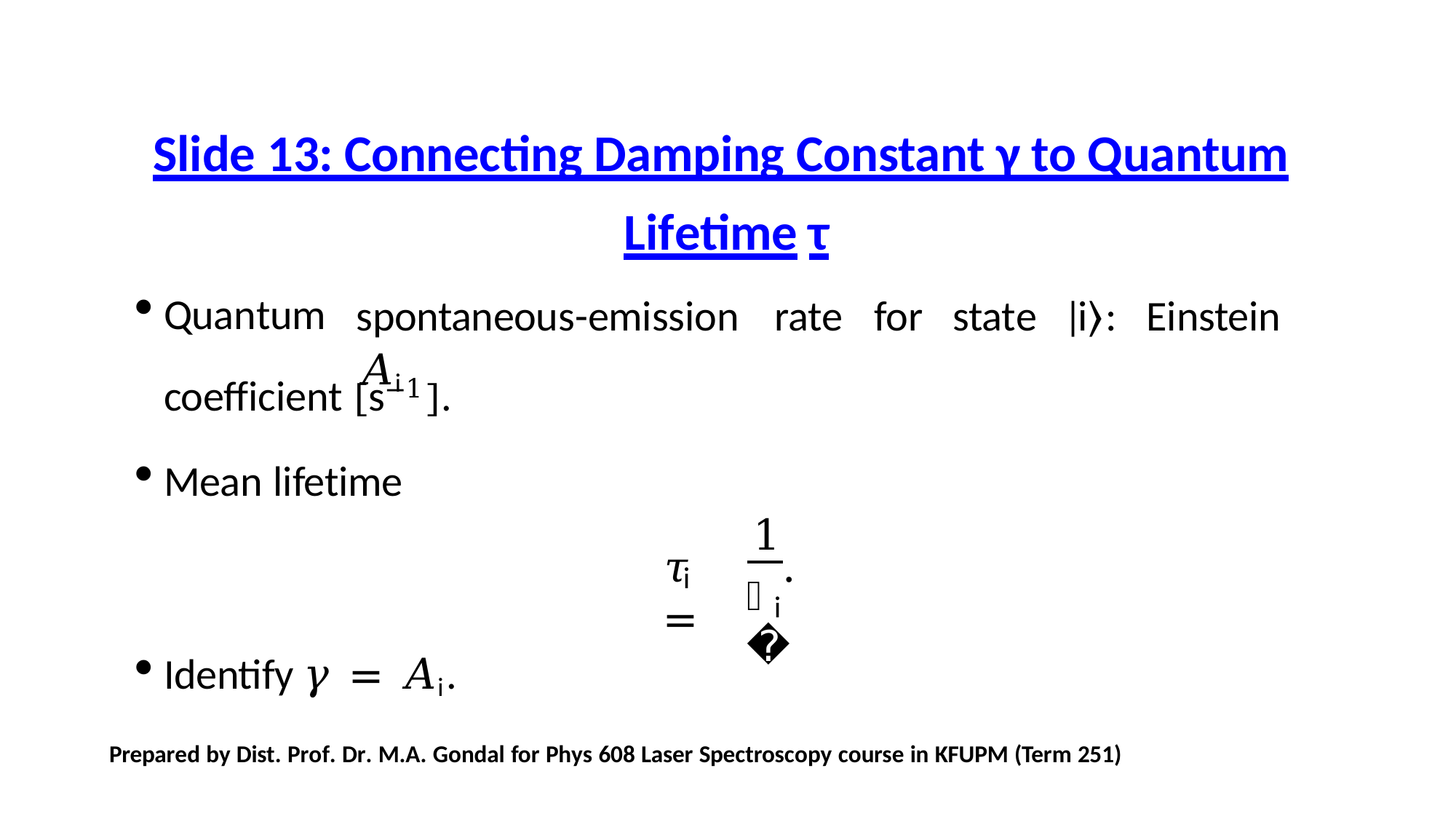

# Slide 13: Connecting Damping Constant γ to Quantum
Lifetime τ
Quantum
spontaneous-emission	rate	for	state	∣i⟩:	Einstein	𝐴i
coefficient [s−1].
Mean lifetime
1
.
𝜏	=
i

𝐴
i
Identify 𝛾 = 𝐴i.
Prepared by Dist. Prof. Dr. M.A. Gondal for Phys 608 Laser Spectroscopy course in KFUPM (Term 251)